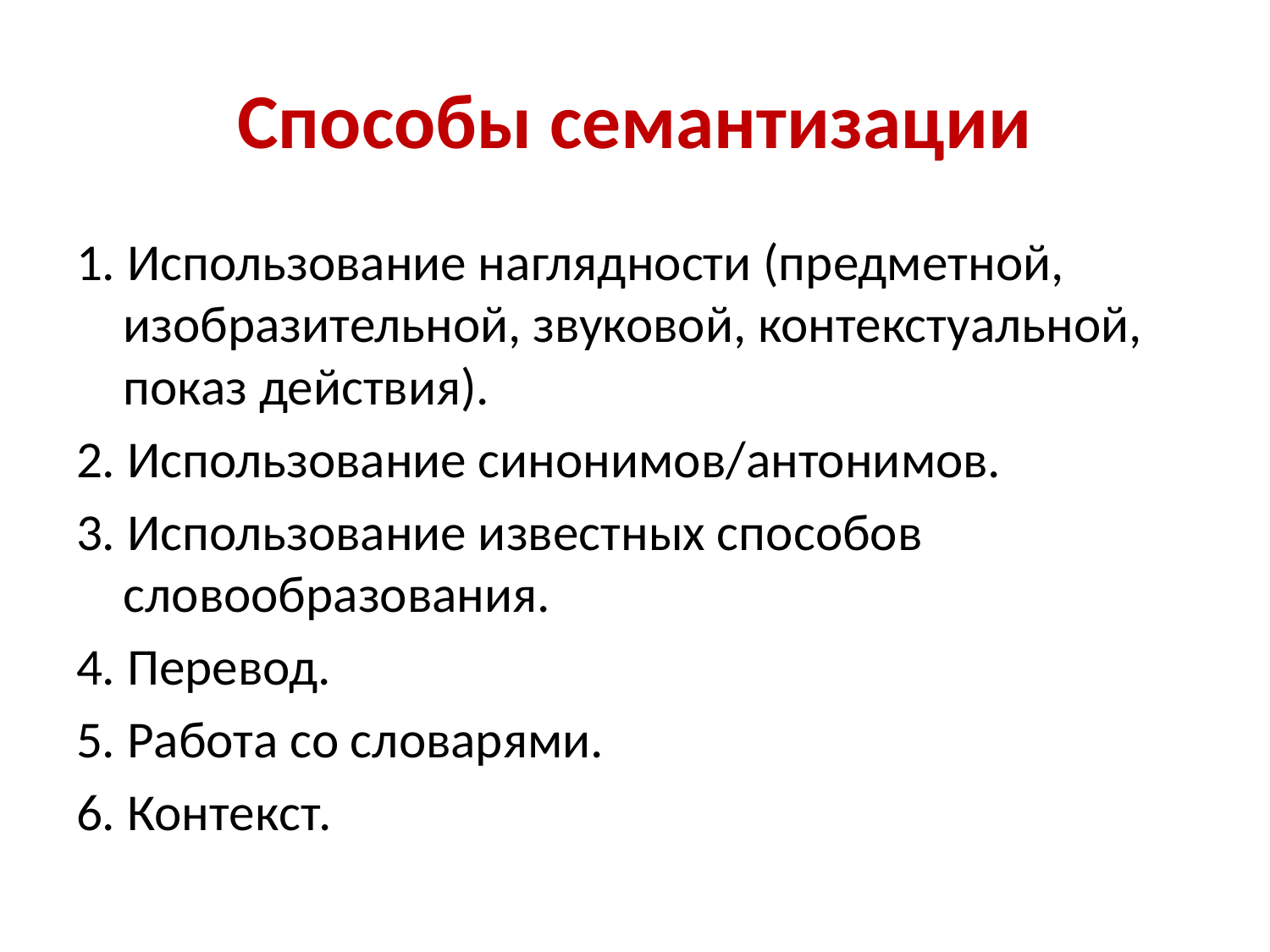

# Способы семантизации
1. Использование наглядности (предметной, изобразительной, звуковой, контекстуальной, показ действия).
2. Использование синонимов/антонимов.
3. Использование известных способов словообразования.
4. Перевод.
5. Работа со словарями.
6. Контекст.